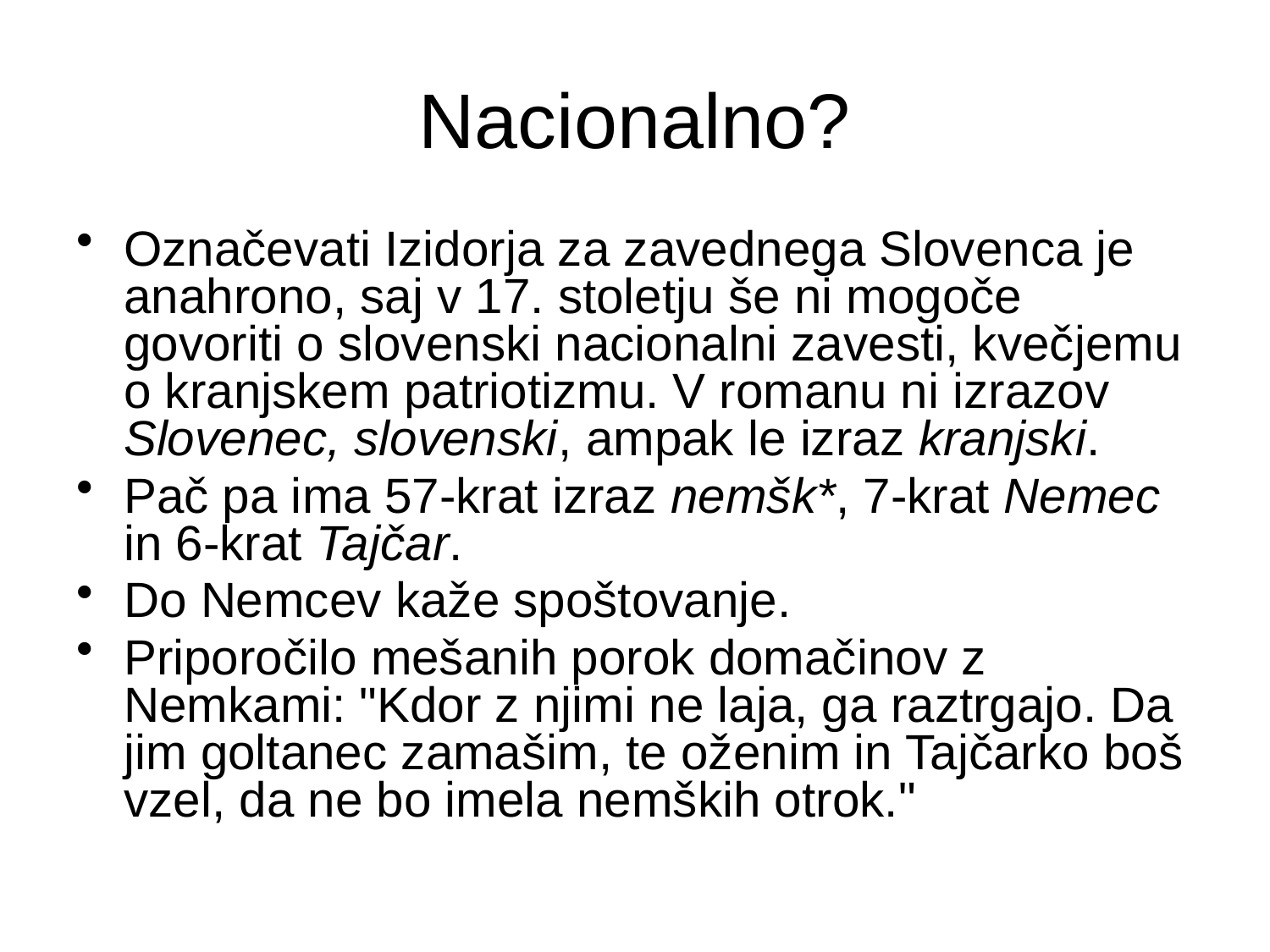

# Nacionalno?
Označevati Izidorja za zavednega Slovenca je anahrono, saj v 17. stoletju še ni mogoče govoriti o slovenski nacionalni zavesti, kvečjemu o kranjskem patriotizmu. V romanu ni izrazov Slovenec, slovenski, ampak le izraz kranjski.
Pač pa ima 57-krat izraz nemšk*, 7-krat Nemec in 6-krat Tajčar.
Do Nemcev kaže spoštovanje.
Priporočilo mešanih porok domačinov z Nemkami: "Kdor z njimi ne laja, ga raztrgajo. Da jim goltanec zamašim, te oženim in Tajčarko boš vzel, da ne bo imela nemških otrok."